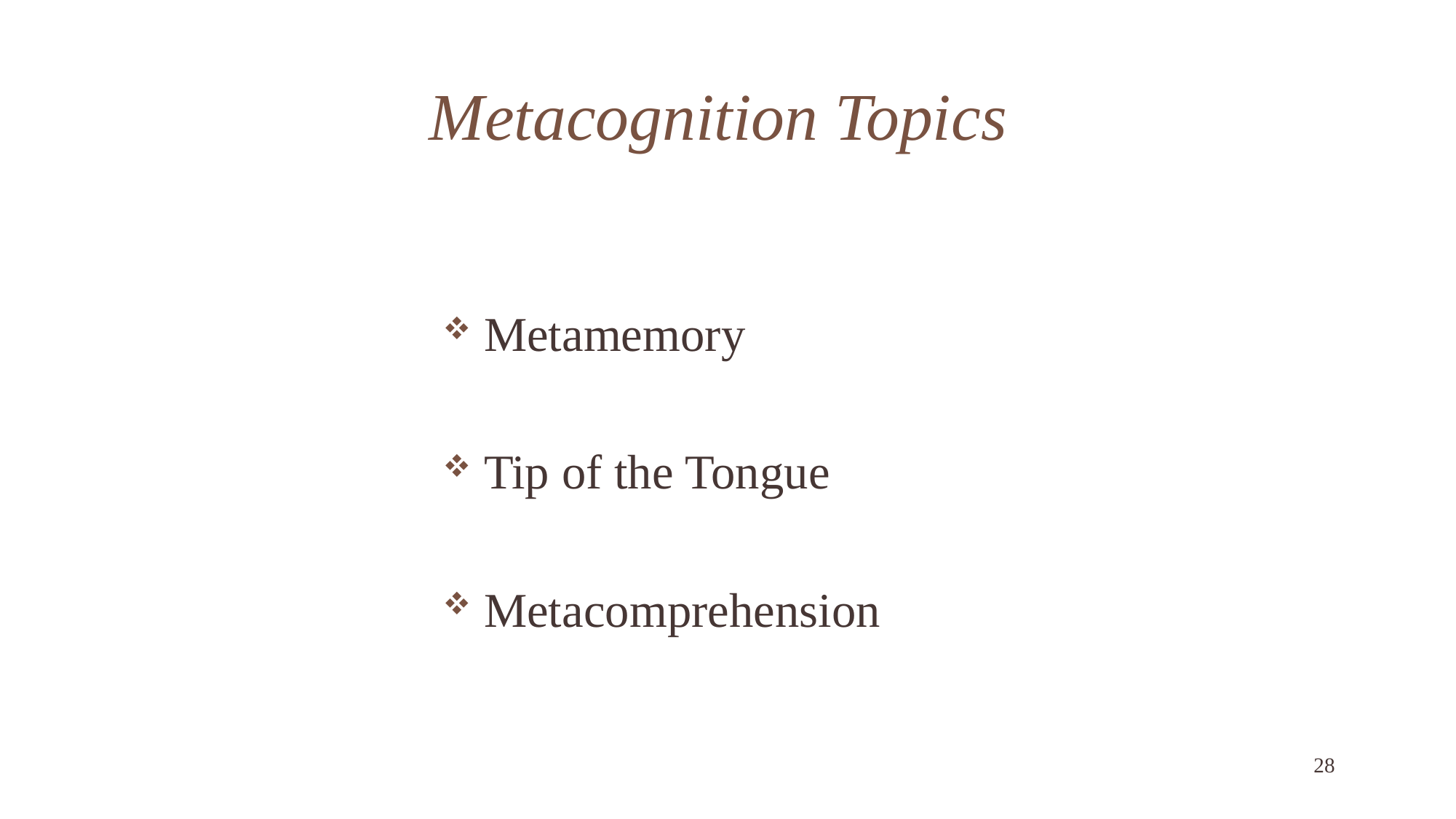

# Metacognition Topics
Metamemory
Tip of the Tongue
Metacomprehension
28